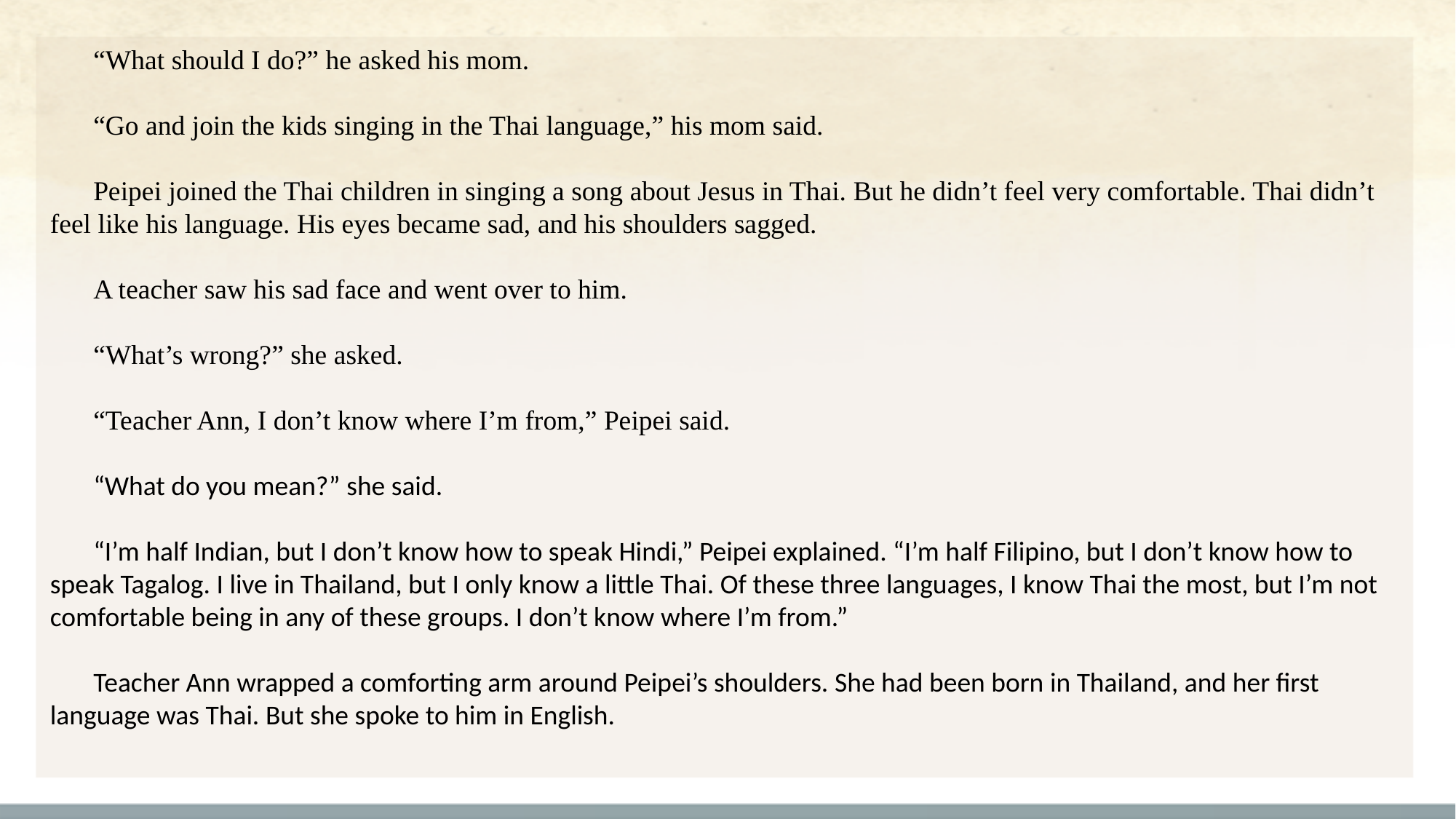

“What should I do?” he asked his mom.

“Go and join the kids singing in the Thai language,” his mom said.

Peipei joined the Thai children in singing a song about Jesus in Thai. But he didn’t feel very comfortable. Thai didn’t feel like his language. His eyes became sad, and his shoulders sagged.

A teacher saw his sad face and went over to him.

“What’s wrong?” she asked.

“Teacher Ann, I don’t know where I’m from,” Peipei said.

“What do you mean?” she said.

“I’m half Indian, but I don’t know how to speak Hindi,” Peipei explained. “I’m half Filipino, but I don’t know how to speak Tagalog. I live in Thailand, but I only know a little Thai. Of these three languages, I know Thai the most, but I’m not comfortable being in any of these groups. I don’t know where I’m from.”

Teacher Ann wrapped a comforting arm around Peipei’s shoulders. She had been born in Thailand, and her first language was Thai. But she spoke to him in English.